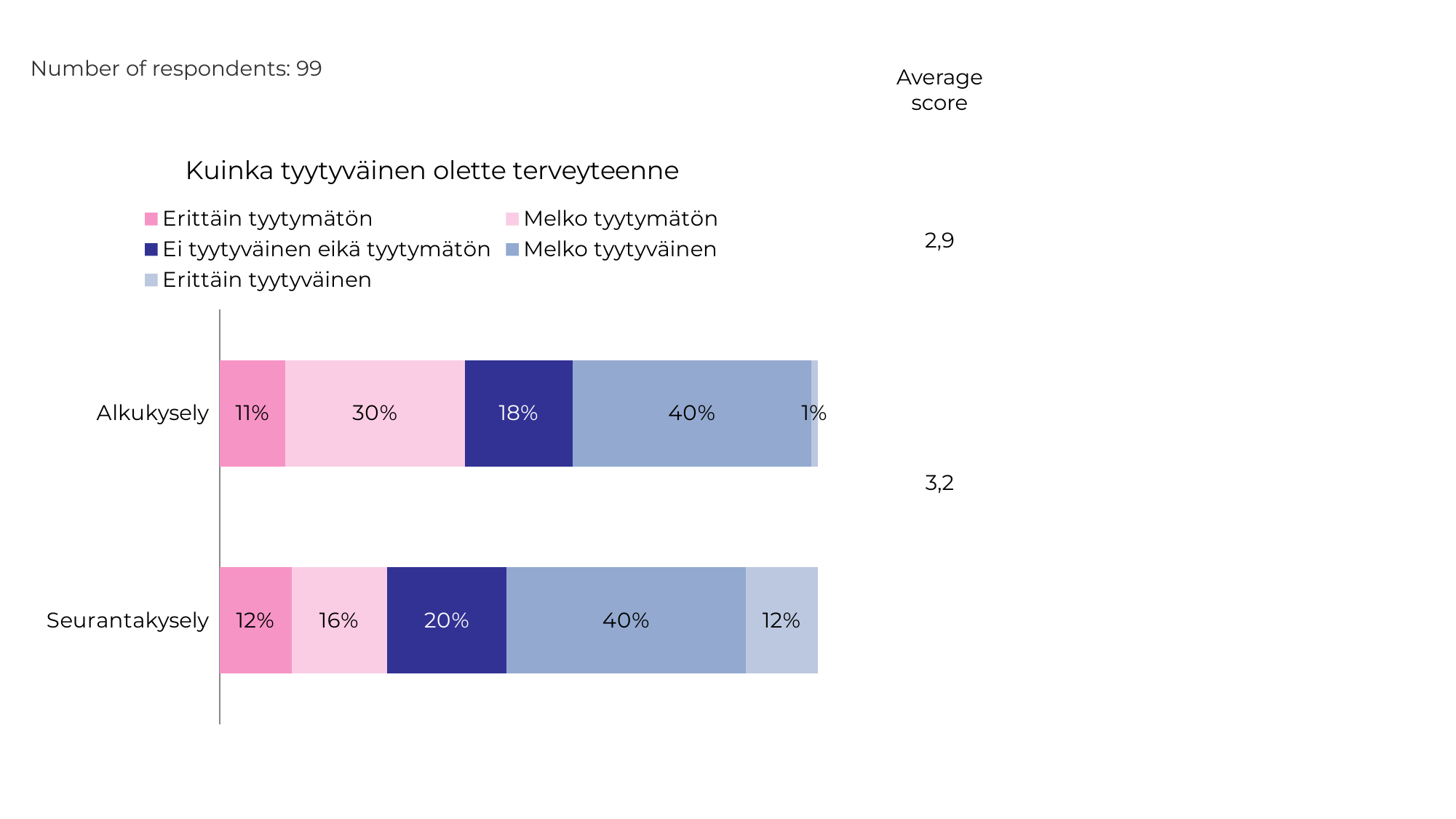

Number of respondents: 99
Average score
2,9

### Chart: Kuinka tyytyväinen olette terveyteenne

| Category | Erittäin tyytymätön | Melko tyytymätön | Ei tyytyväinen eikä tyytymätön | Melko tyytyväinen | Erittäin tyytyväinen |
|---|---|---|---|---|---|
| Alkukysely | 0.11 | 0.3 | 0.18 | 0.4 | 0.01 |
| Seurantakysely | 0.12 | 0.16 | 0.2 | 0.4 | 0.12 |
3,2